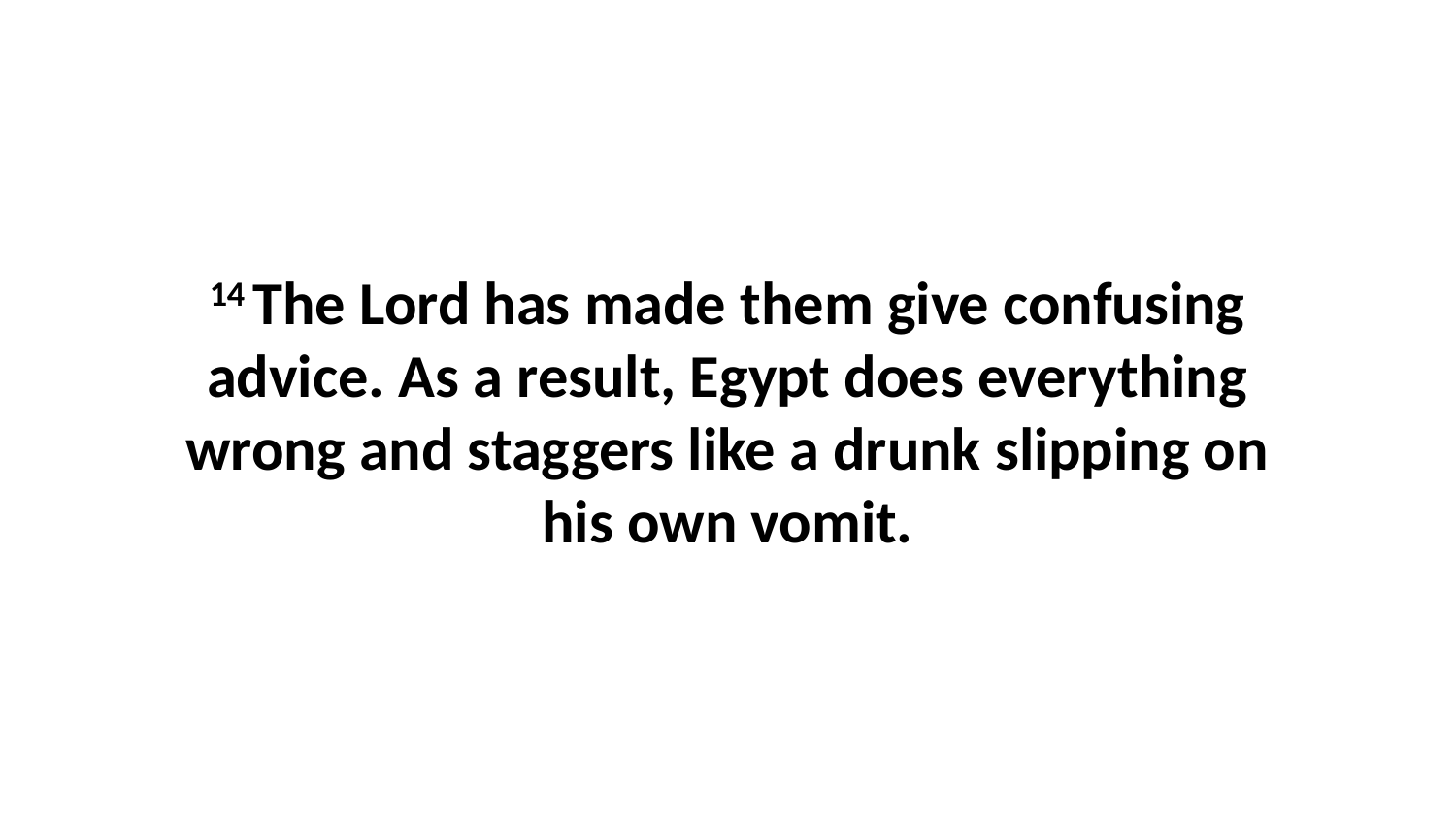

14 The Lord has made them give confusing advice. As a result, Egypt does everything wrong and staggers like a drunk slipping on his own vomit.